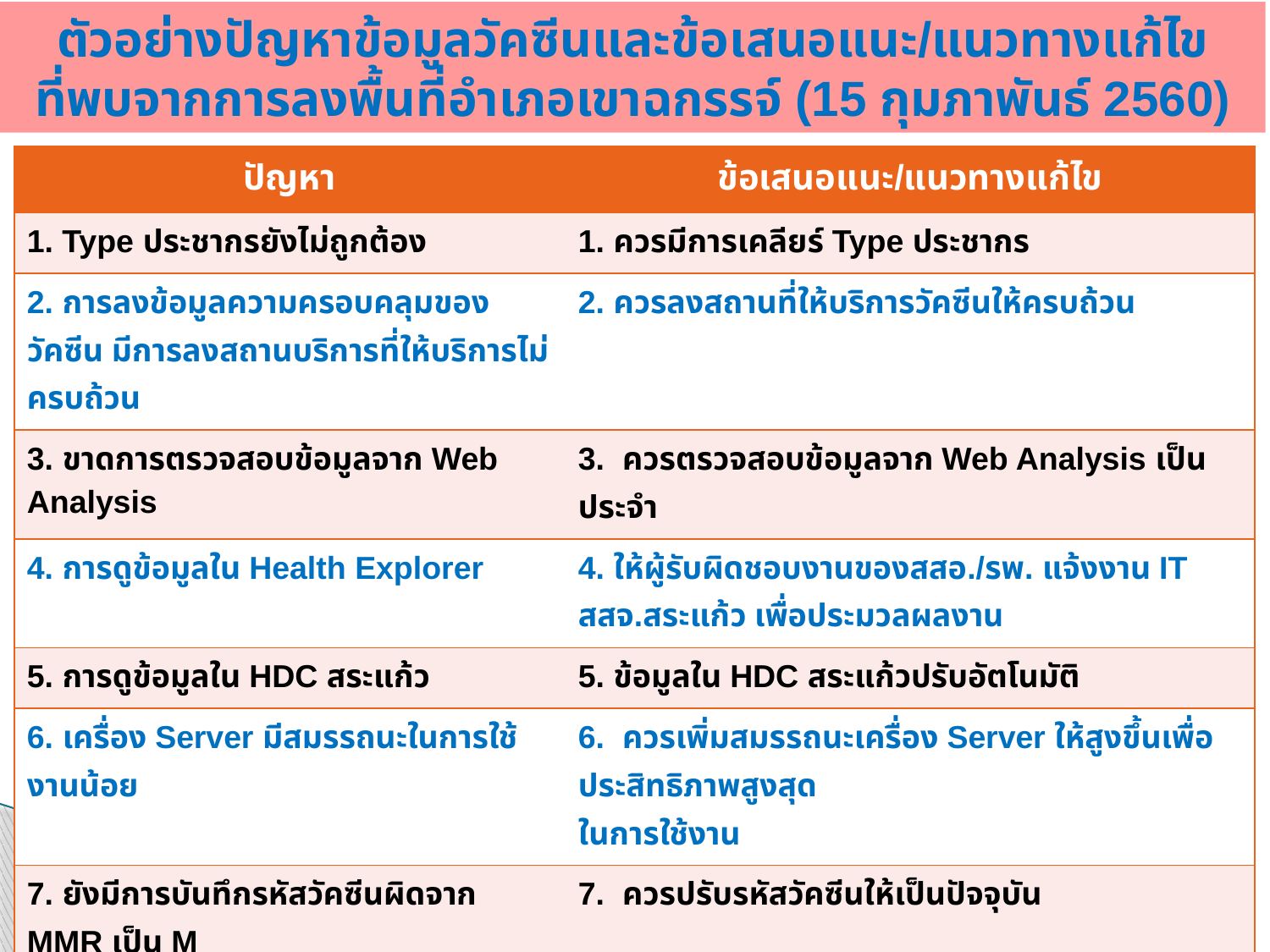

ตัวอย่างปัญหาข้อมูลวัคซีนและข้อเสนอแนะ/แนวทางแก้ไข
ที่พบจากการลงพื้นที่อำเภอเขาฉกรรจ์ (15 กุมภาพันธ์ 2560)
| ปัญหา | ข้อเสนอแนะ/แนวทางแก้ไข |
| --- | --- |
| 1. Type ประชากรยังไม่ถูกต้อง | 1. ควรมีการเคลียร์ Type ประชากร |
| 2. การลงข้อมูลความครอบคลุมของวัคซีน มีการลงสถานบริการที่ให้บริการไม่ครบถ้วน | 2. ควรลงสถานที่ให้บริการวัคซีนให้ครบถ้วน |
| 3. ขาดการตรวจสอบข้อมูลจาก Web Analysis | 3. ควรตรวจสอบข้อมูลจาก Web Analysis เป็นประจำ |
| 4. การดูข้อมูลใน Health Explorer | 4. ให้ผู้รับผิดชอบงานของสสอ./รพ. แจ้งงาน IT สสจ.สระแก้ว เพื่อประมวลผลงาน |
| 5. การดูข้อมูลใน HDC สระแก้ว | 5. ข้อมูลใน HDC สระแก้วปรับอัตโนมัติ |
| 6. เครื่อง Server มีสมรรถนะในการใช้งานน้อย | 6. ควรเพิ่มสมรรถนะเครื่อง Server ให้สูงขึ้นเพื่อประสิทธิภาพสูงสุด ในการใช้งาน |
| 7. ยังมีการบันทึกรหัสวัคซีนผิดจาก MMR เป็น M | 7. ควรปรับรหัสวัคซีนให้เป็นปัจจุบัน |
| 8. การให้บริการวัคซีน JE มีการลงข้อมูลเกินช่อง โดยมีทั้ง JE1+JE2+J11+J12 | 8. ควรมีการตรวจสอบการให้บริการวัคซีน JE ว่าถูกต้องหรือไม่เพราะควรจะได้แค่ 3 เข็ม |
| 9. ลำดับการให้วัคซีนไม่สัมพันธ์กับอายุตามผลงาน | 9. ควรให้บริการเด็กที่จะมีอายุครบตามเป้าหมายในแต่ละไตรมาสก่อน แล้วเก็บเต็กเด็กที่ยังไม่ได้รับบริการ |
| 10. ปัจจุบันมีการเปลี่ยนรหัสวัคซีนและมีบางตัวที่ตัดออก | 10. พื้นที่ควรปรับให้เป็นปัจจุบัน เช่น ถ้าเป็นโปรแกรม JHCIS ควรเป็น Version 7 กุมภาพันธ์ 2560 |